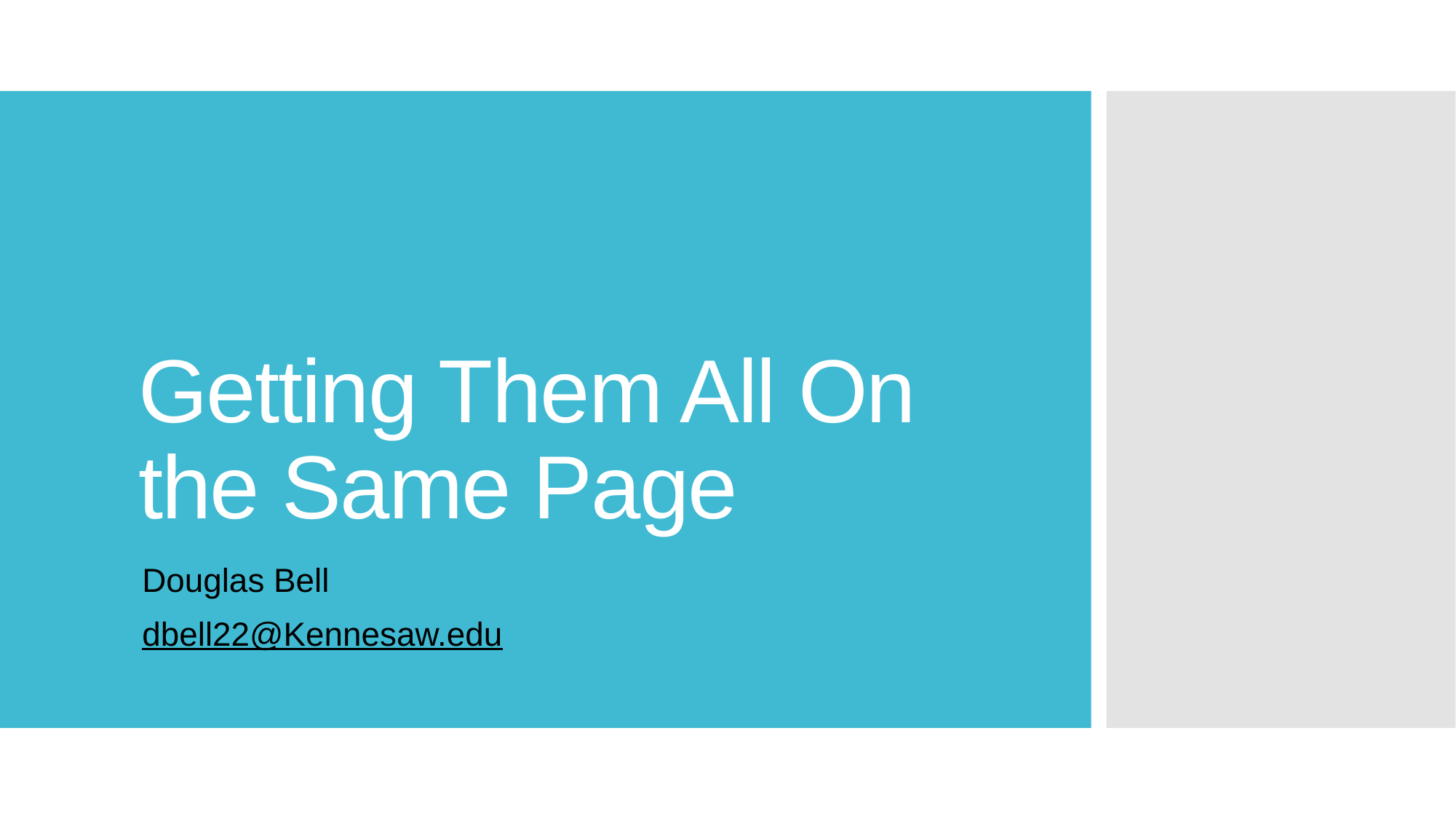

# Getting Them All On the Same Page
Douglas Bell
dbell22@Kennesaw.edu